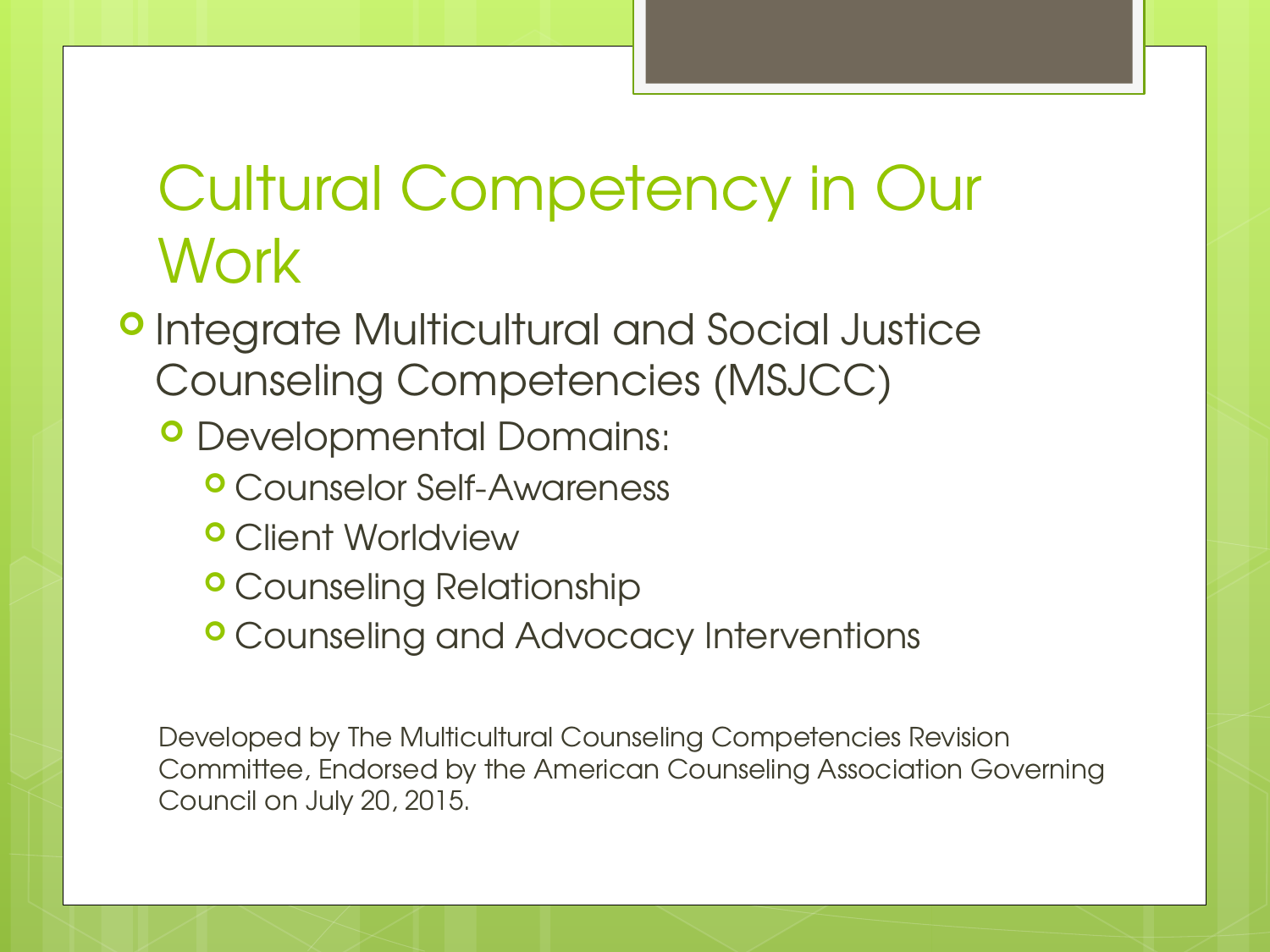

# Cultural Competency in Our Work
Integrate Multicultural and Social Justice Counseling Competencies (MSJCC)
Developmental Domains:
Counselor Self-Awareness
Client Worldview
Counseling Relationship
Counseling and Advocacy Interventions

Developed by The Multicultural Counseling Competencies Revision Committee, Endorsed by the American Counseling Association Governing Council on July 20, 2015.